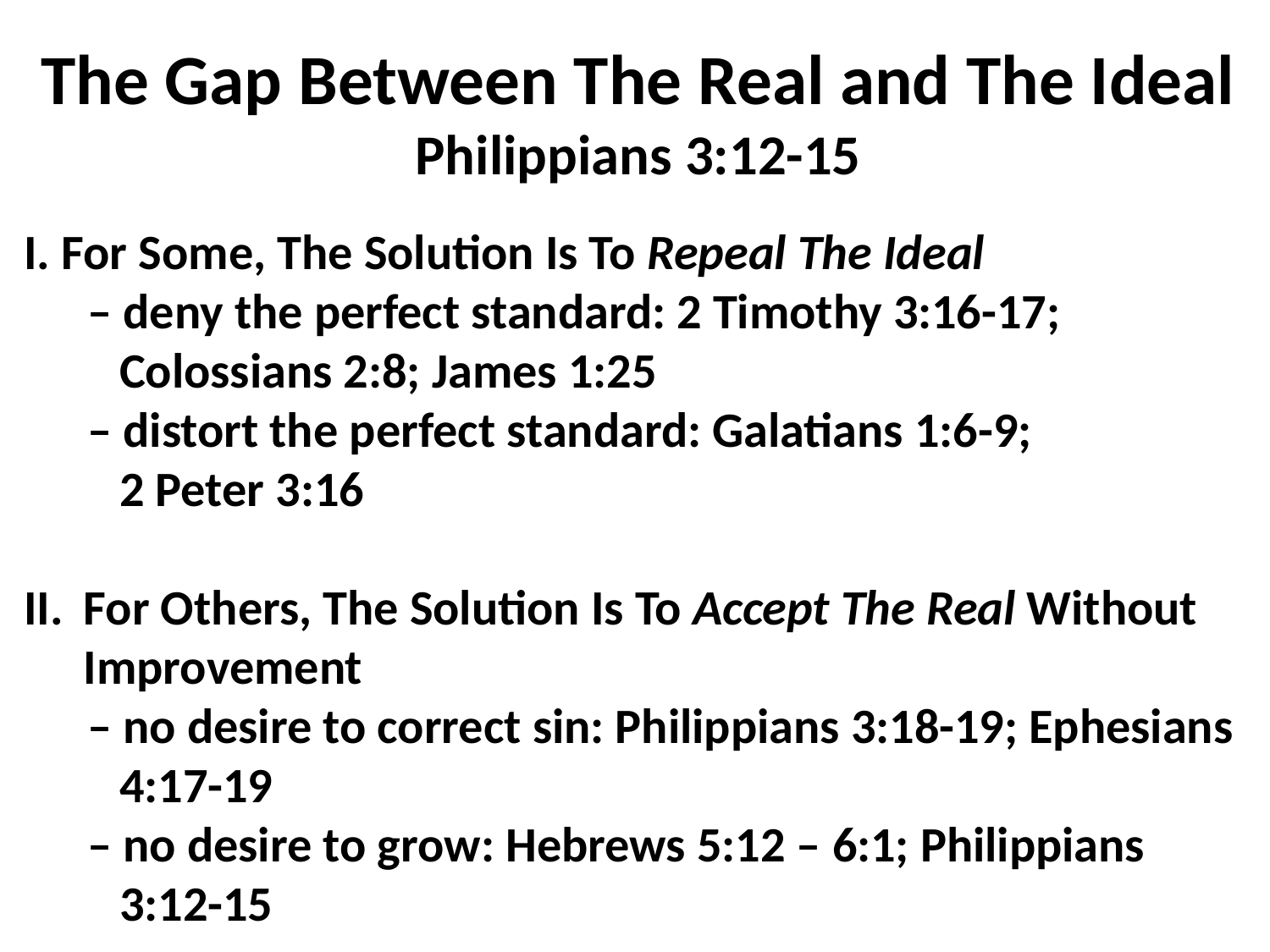

The Gap Between The Real and The Ideal
Philippians 3:12-15
I. For Some, The Solution Is To Repeal The Ideal
– deny the perfect standard: 2 Timothy 3:16-17; Colossians 2:8; James 1:25
– distort the perfect standard: Galatians 1:6-9;
2 Peter 3:16

For Others, The Solution Is To Accept The Real Without 	Improvement
– no desire to correct sin: Philippians 3:18-19; Ephesians 4:17-19
– no desire to grow: Hebrews 5:12 – 6:1; Philippians 3:12-15